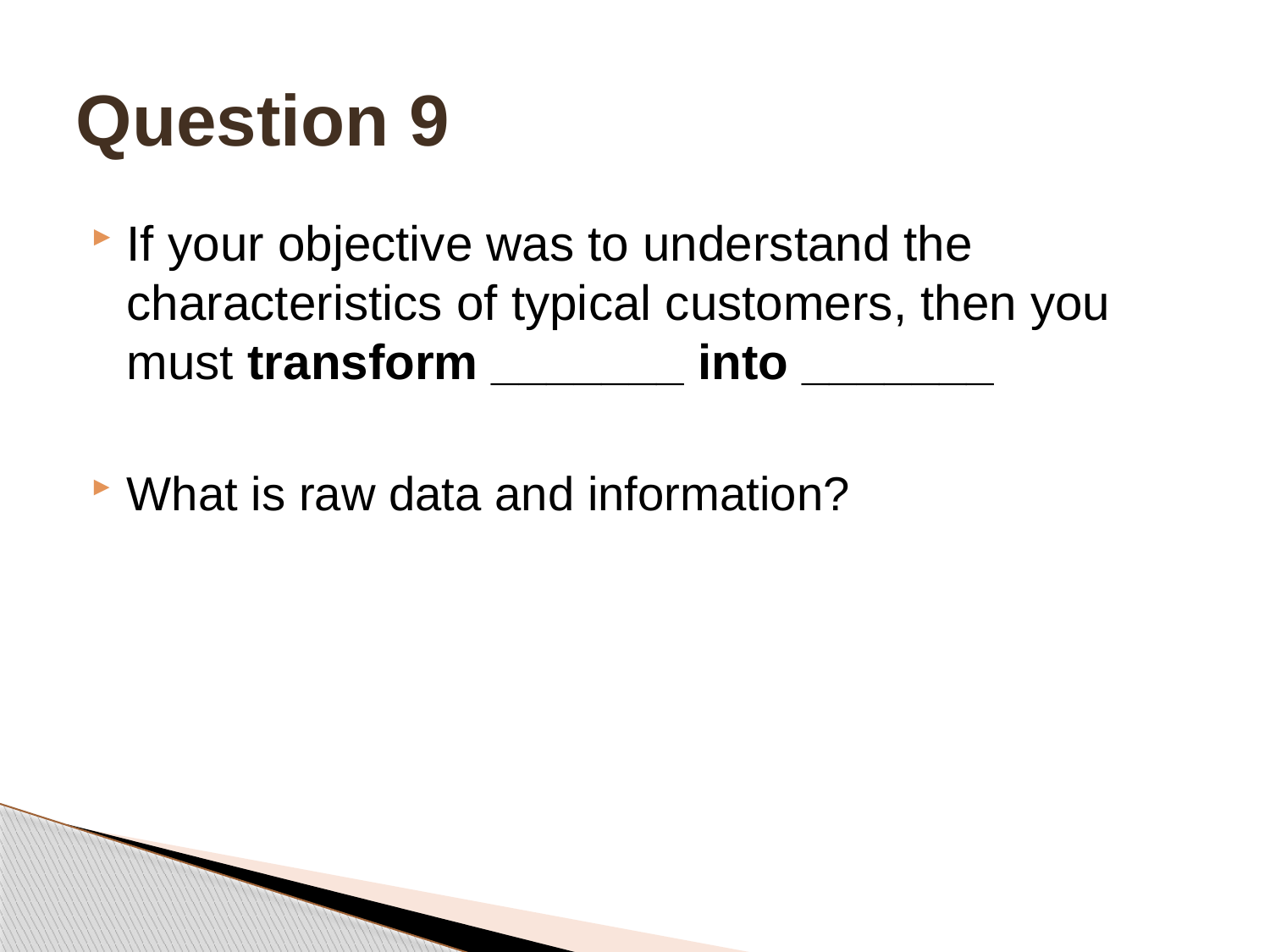

# Question 9
If your objective was to understand the characteristics of typical customers, then you must transform _______ into _______

What is raw data and information?